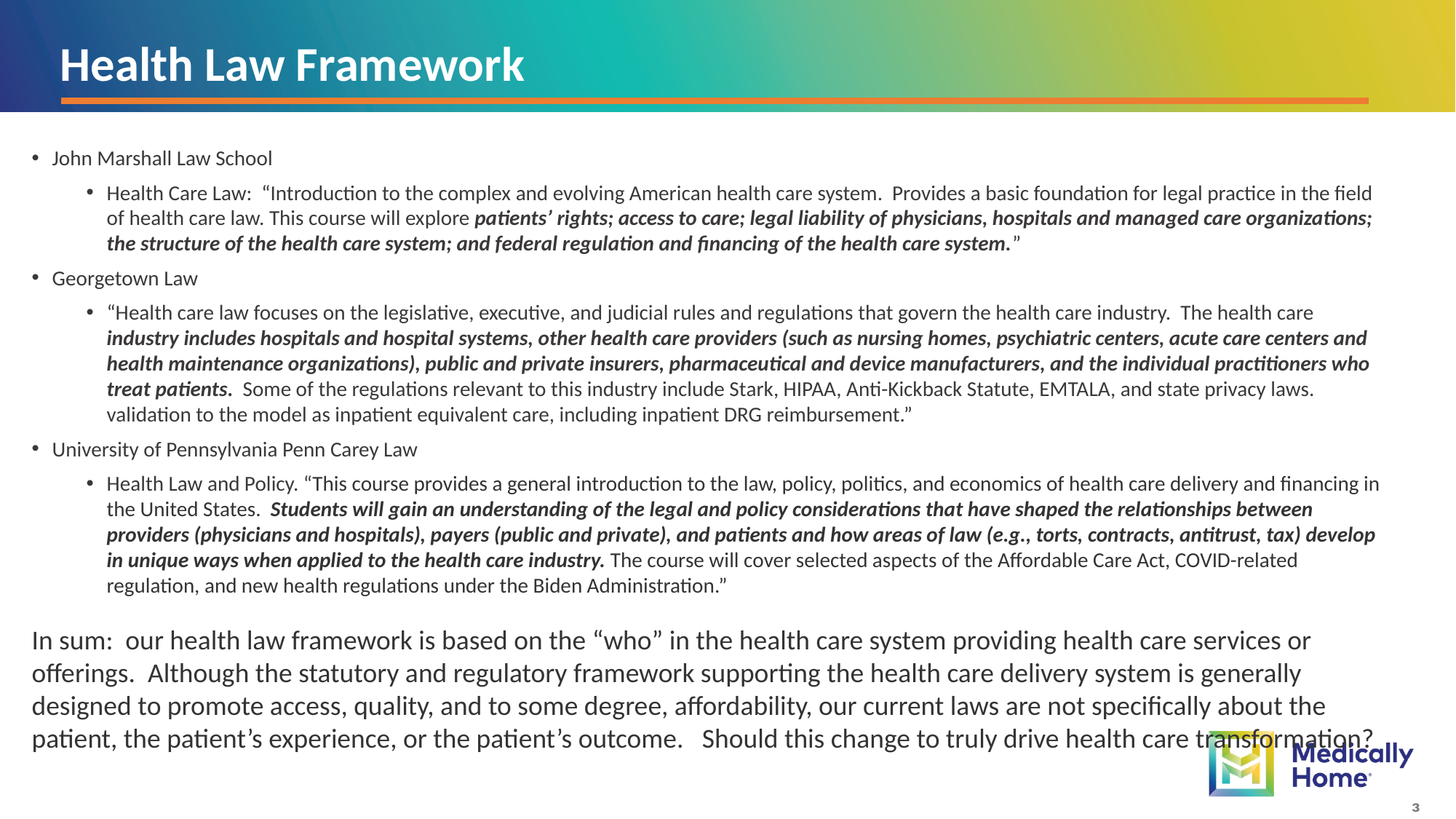

Health Law Framework
John Marshall Law School
Health Care Law:  “Introduction to the complex and evolving American health care system.  Provides a basic foundation for legal practice in the field of health care law. This course will explore patients’ rights; access to care; legal liability of physicians, hospitals and managed care organizations; the structure of the health care system; and federal regulation and financing of the health care system.”
Georgetown Law
“Health care law focuses on the legislative, executive, and judicial rules and regulations that govern the health care industry.  The health care industry includes hospitals and hospital systems, other health care providers (such as nursing homes, psychiatric centers, acute care centers and health maintenance organizations), public and private insurers, pharmaceutical and device manufacturers, and the individual practitioners who treat patients.  Some of the regulations relevant to this industry include Stark, HIPAA, Anti-Kickback Statute, EMTALA, and state privacy laws. validation to the model as inpatient equivalent care, including inpatient DRG reimbursement.”
University of Pennsylvania Penn Carey Law
Health Law and Policy. “This course provides a general introduction to the law, policy, politics, and economics of health care delivery and financing in the United States.  Students will gain an understanding of the legal and policy considerations that have shaped the relationships between providers (physicians and hospitals), payers (public and private), and patients and how areas of law (e.g., torts, contracts, antitrust, tax) develop in unique ways when applied to the health care industry. The course will cover selected aspects of the Affordable Care Act, COVID-related regulation, and new health regulations under the Biden Administration.”

In sum:  our health law framework is based on the “who” in the health care system providing health care services or offerings.  Although the statutory and regulatory framework supporting the health care delivery system is generally designed to promote access, quality, and to some degree, affordability, our current laws are not specifically about the patient, the patient’s experience, or the patient’s outcome.   Should this change to truly drive health care transformation?

3